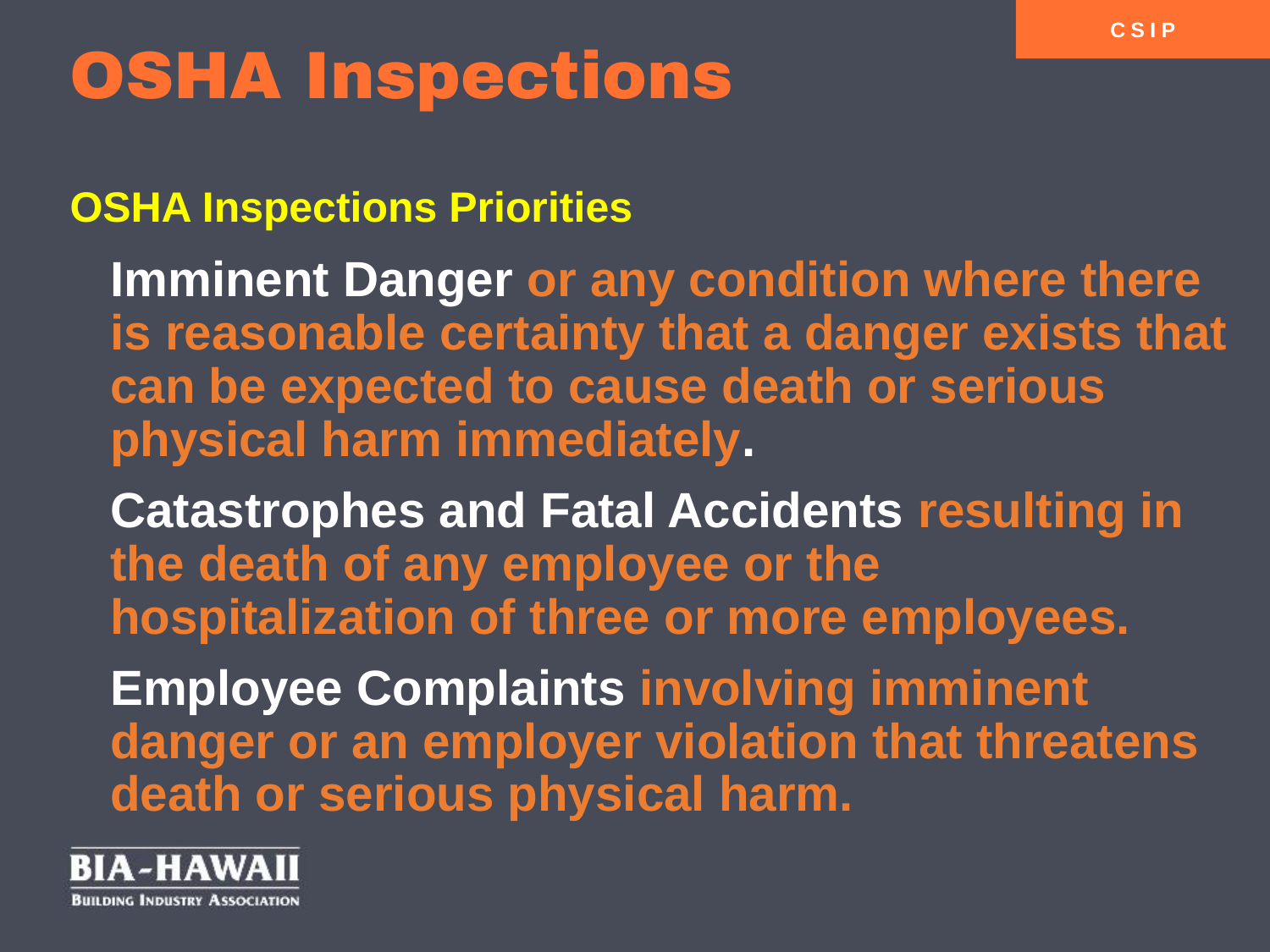

# OSHA Inspections OSHA Inspections Priorities
Imminent Danger or any condition where there is reasonable certainty that a danger exists that can be expected to cause death or serious physical harm immediately.
Catastrophes and Fatal Accidents resulting in the death of any employee or the hospitalization of three or more employees.
Employee Complaints involving imminent danger or an employer violation that threatens death or serious physical harm.